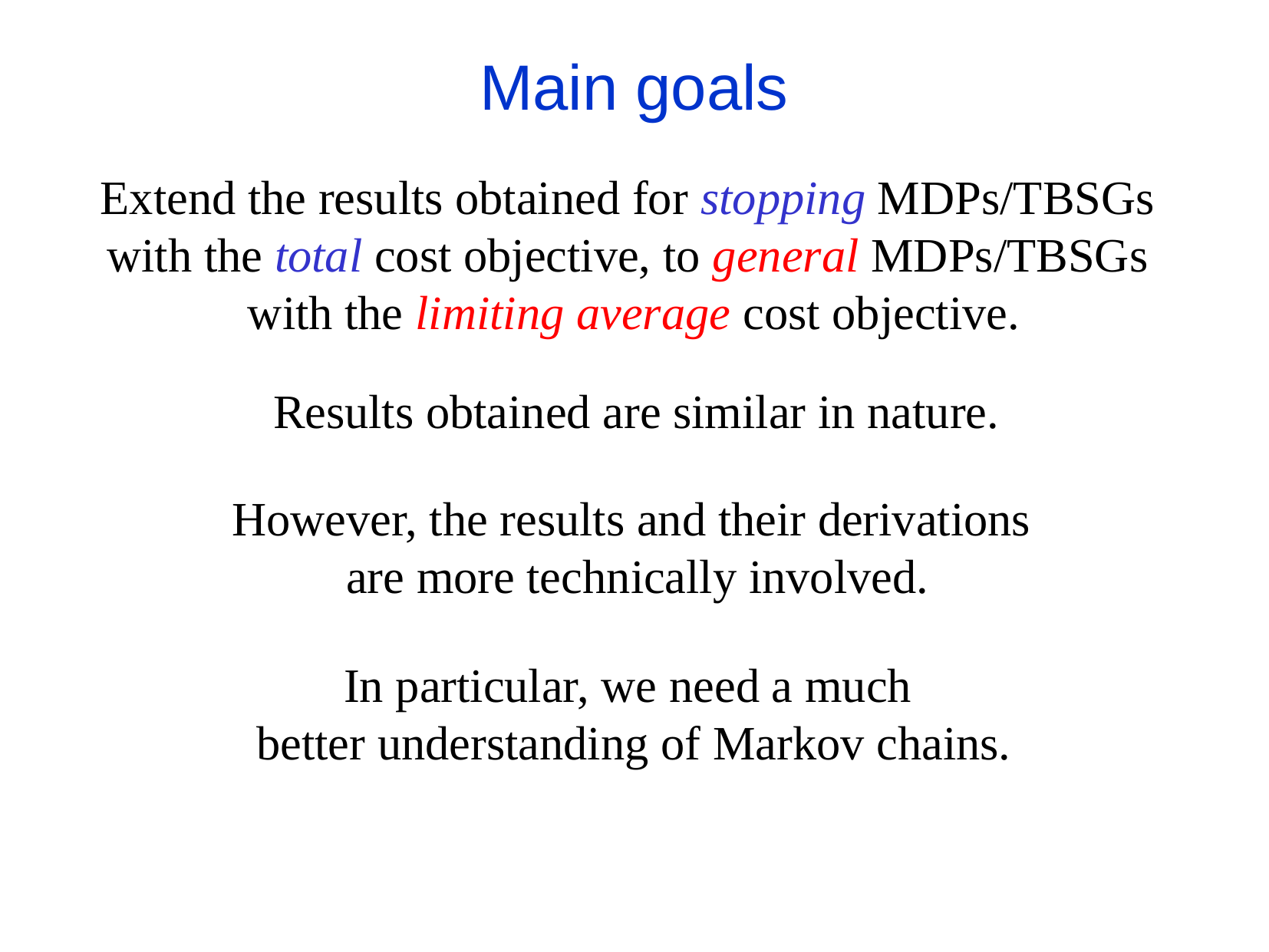

Main goals
Extend the results obtained for stopping MDPs/TBSGs
with the total cost objective, to general MDPs/TBSGs
with the limiting average cost objective.
Results obtained are similar in nature.
However, the results and their derivations
are more technically involved.
In particular, we need a much
better understanding of Markov chains.